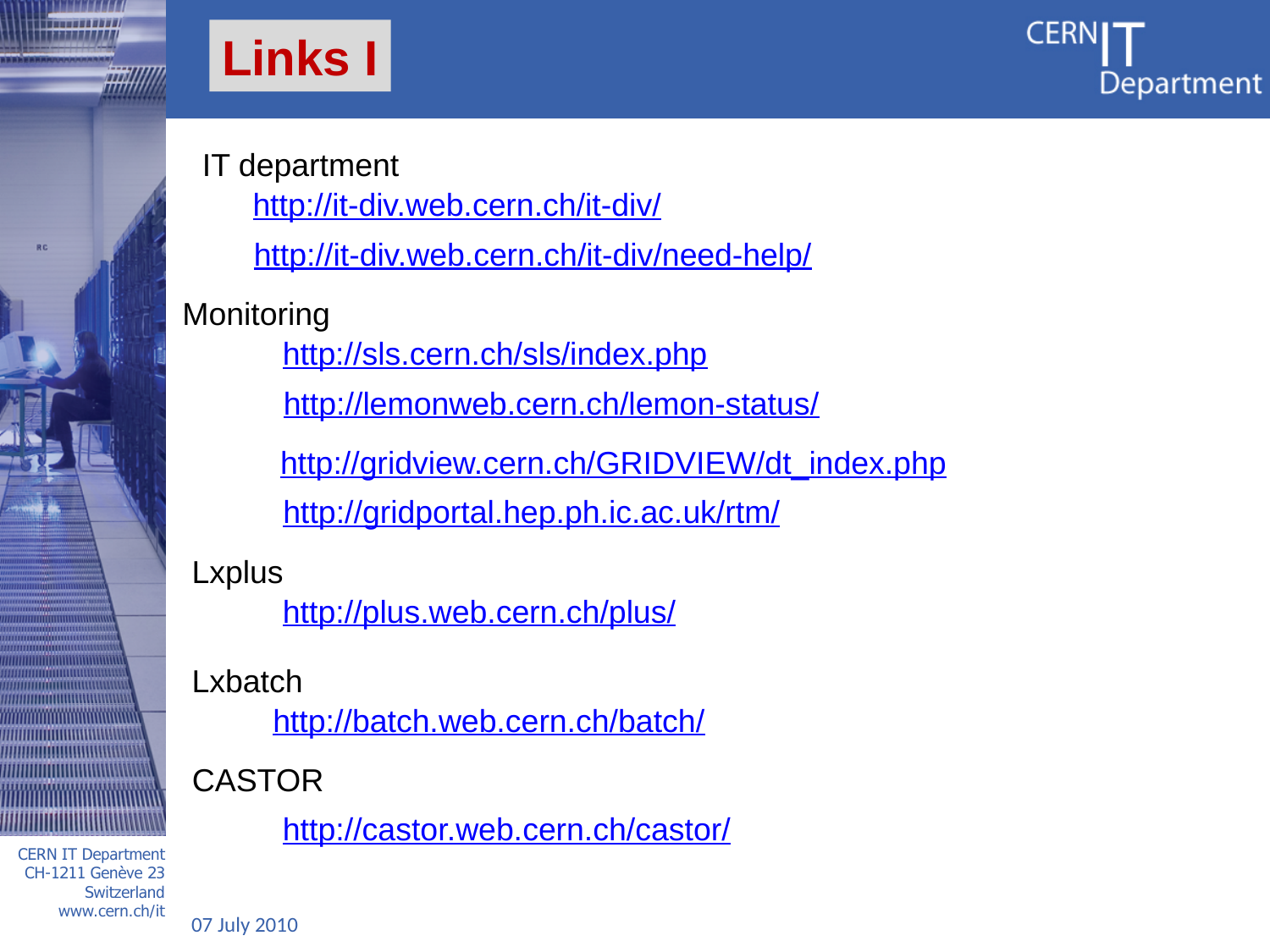

Links I
IT department
http://it-div.web.cern.ch/it-div/

http://it-div.web.cern.ch/it-div/need-help/

Monitoring
http://sls.cern.ch/sls/index.php

http://lemonweb.cern.ch/lemon-status/

http://gridview.cern.ch/GRIDVIEW/dt_index.php

http://gridportal.hep.ph.ic.ac.uk/rtm/

Lxplus
http://plus.web.cern.ch/plus/

Lxbatch
http://batch.web.cern.ch/batch/

CASTOR
http://castor.web.cern.ch/castor/

07 July 2010